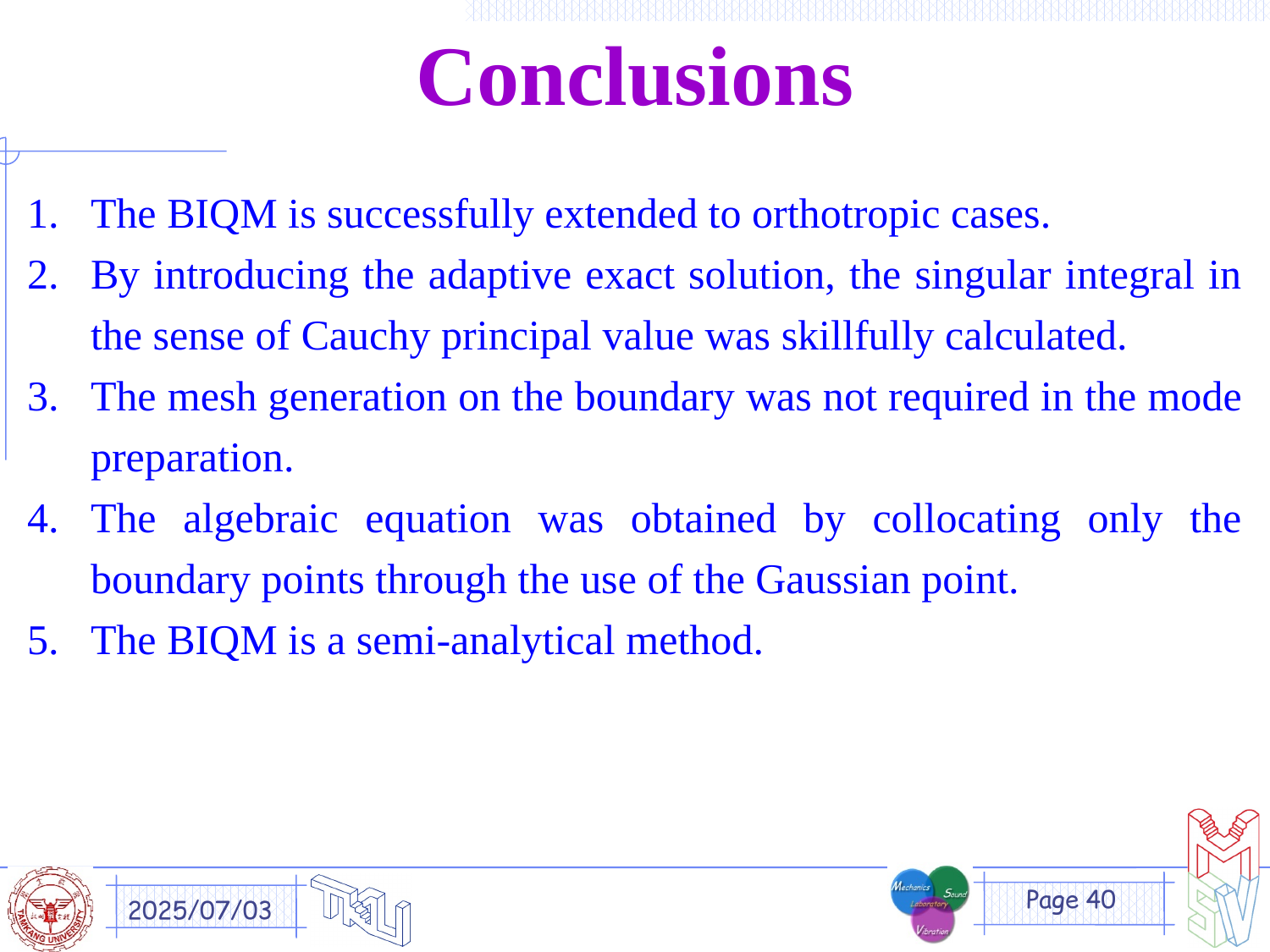

Conclusions
The BIQM is successfully extended to orthotropic cases.
By introducing the adaptive exact solution, the singular integral in the sense of Cauchy principal value was skillfully calculated.
The mesh generation on the boundary was not required in the mode preparation.
The algebraic equation was obtained by collocating only the boundary points through the use of the Gaussian point.
The BIQM is a semi-analytical method.

2025/07/03